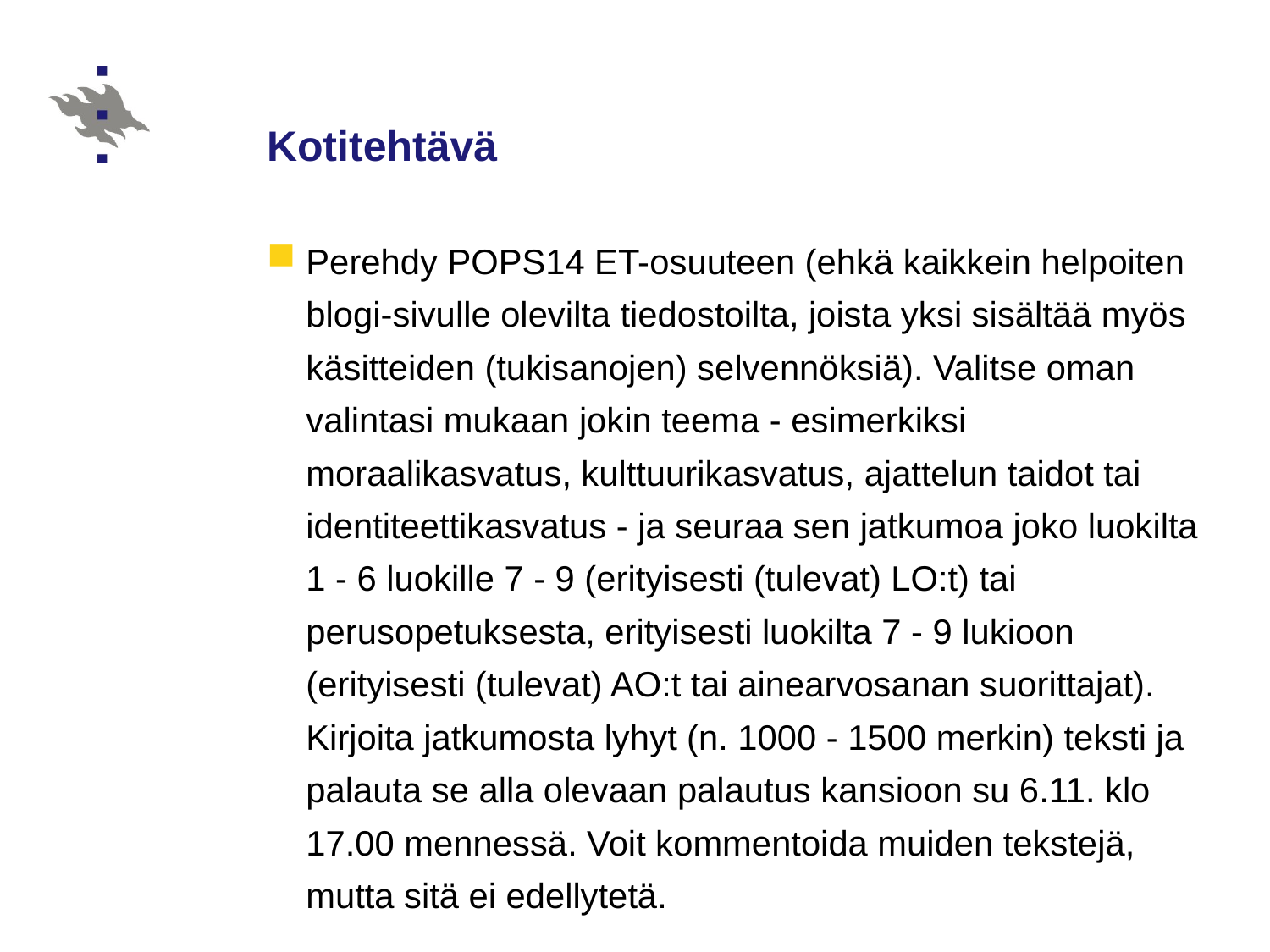

# Kotitehtävä
Perehdy POPS14 ET-osuuteen (ehkä kaikkein helpoiten blogi-sivulle olevilta tiedostoilta, joista yksi sisältää myös käsitteiden (tukisanojen) selvennöksiä). Valitse oman valintasi mukaan jokin teema - esimerkiksi moraalikasvatus, kulttuurikasvatus, ajattelun taidot tai identiteettikasvatus - ja seuraa sen jatkumoa joko luokilta 1 - 6 luokille 7 - 9 (erityisesti (tulevat) LO:t) tai perusopetuksesta, erityisesti luokilta 7 - 9 lukioon (erityisesti (tulevat) AO:t tai ainearvosanan suorittajat). Kirjoita jatkumosta lyhyt (n. 1000 - 1500 merkin) teksti ja palauta se alla olevaan palautus kansioon su 6.11. klo 17.00 mennessä. Voit kommentoida muiden tekstejä, mutta sitä ei edellytetä.